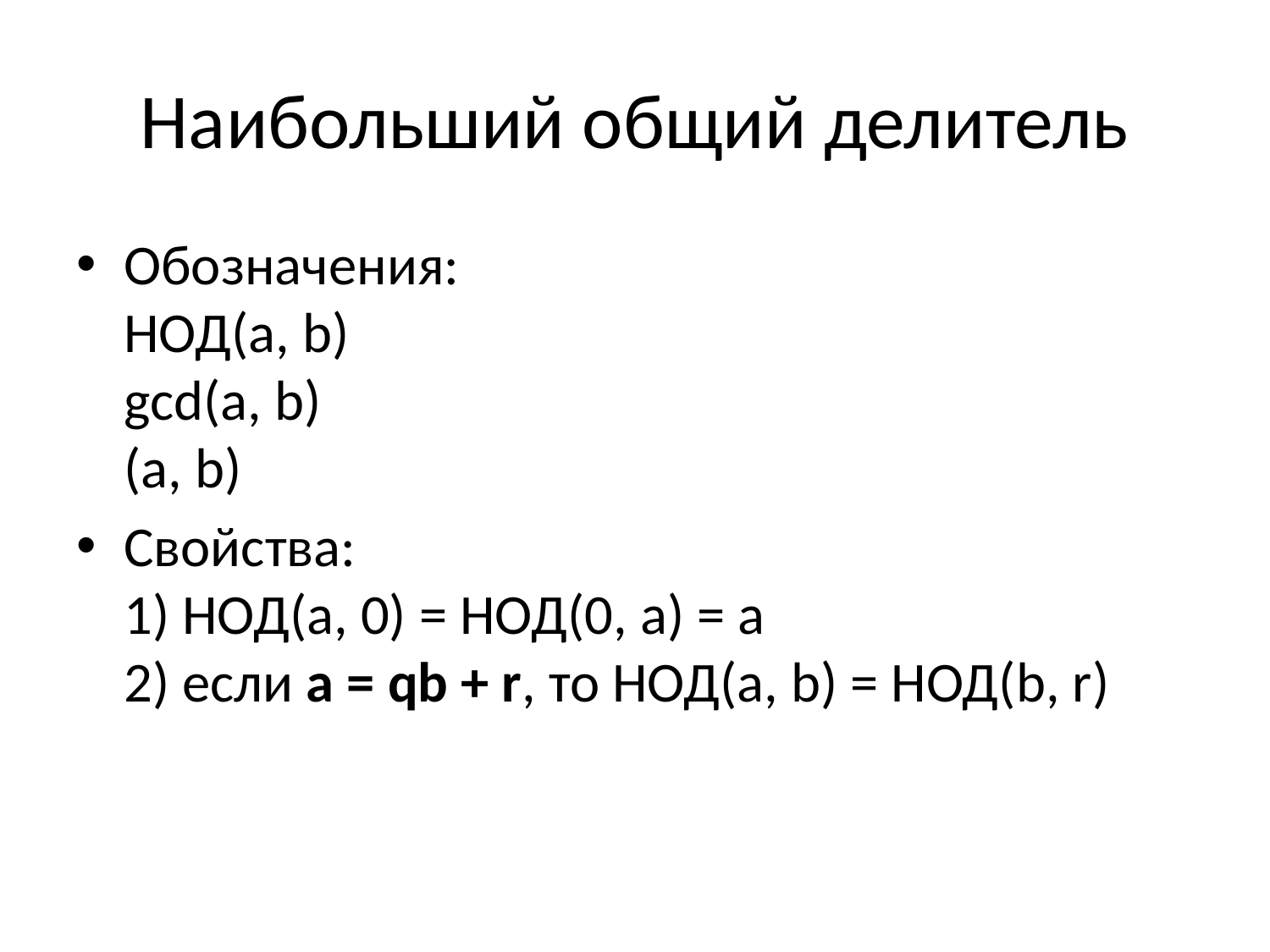

# Наибольший общий делитель
Обозначения:
НОД(a, b)
gcd(a, b)
(a, b)
Свойства:
1) НОД(a, 0) = НОД(0, a) = a
2) если a = qb + r, то НОД(a, b) = НОД(b, r)